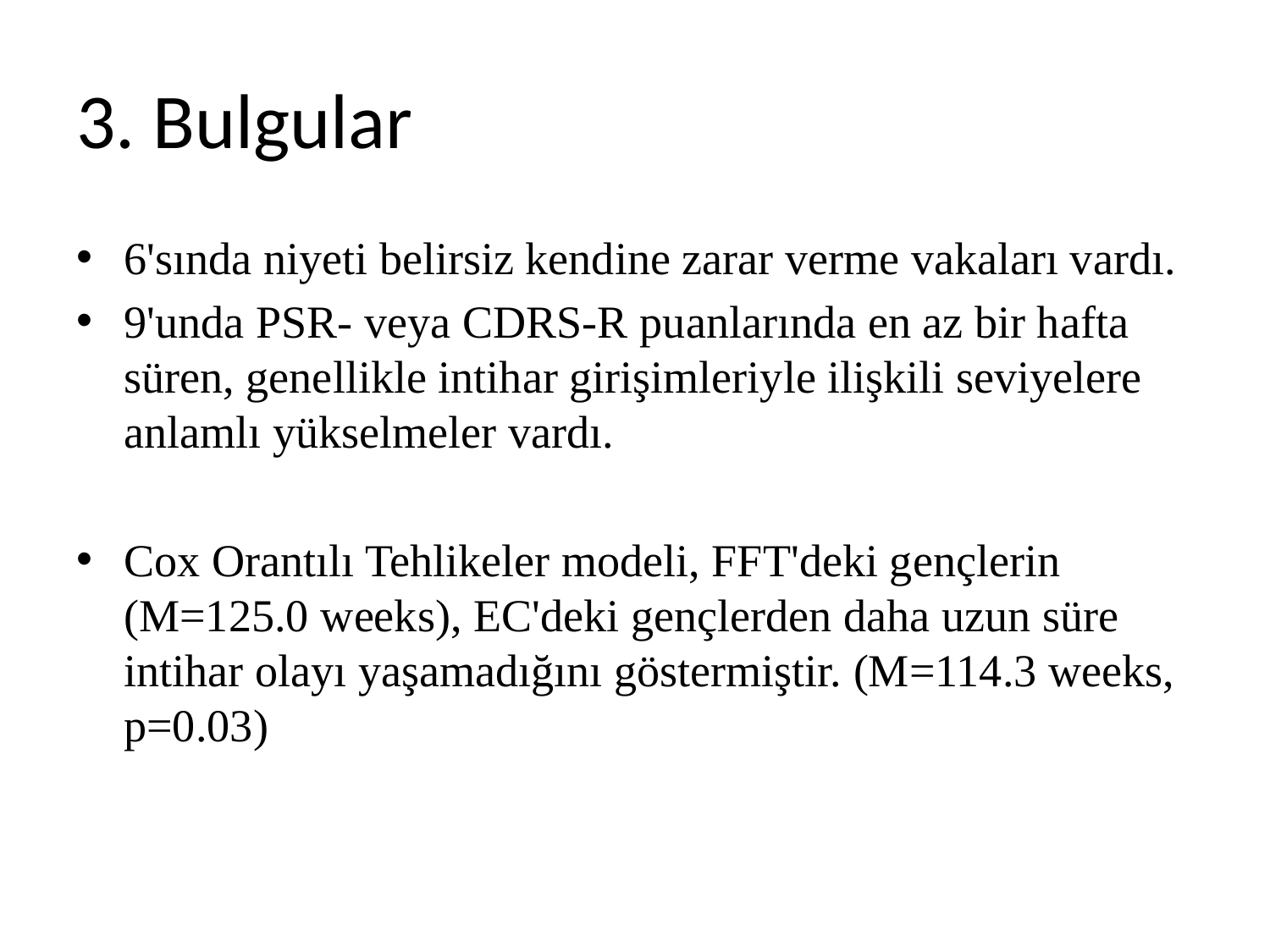

# 3. Bulgular
6'sında niyeti belirsiz kendine zarar verme vakaları vardı.
9'unda PSR- veya CDRS-R puanlarında en az bir hafta süren, genellikle intihar girişimleriyle ilişkili seviyelere anlamlı yükselmeler vardı.

Cox Orantılı Tehlikeler modeli, FFT'deki gençlerin (M=125.0 weeks), EC'deki gençlerden daha uzun süre intihar olayı yaşamadığını göstermiştir. (M=114.3 weeks, p=0.03)